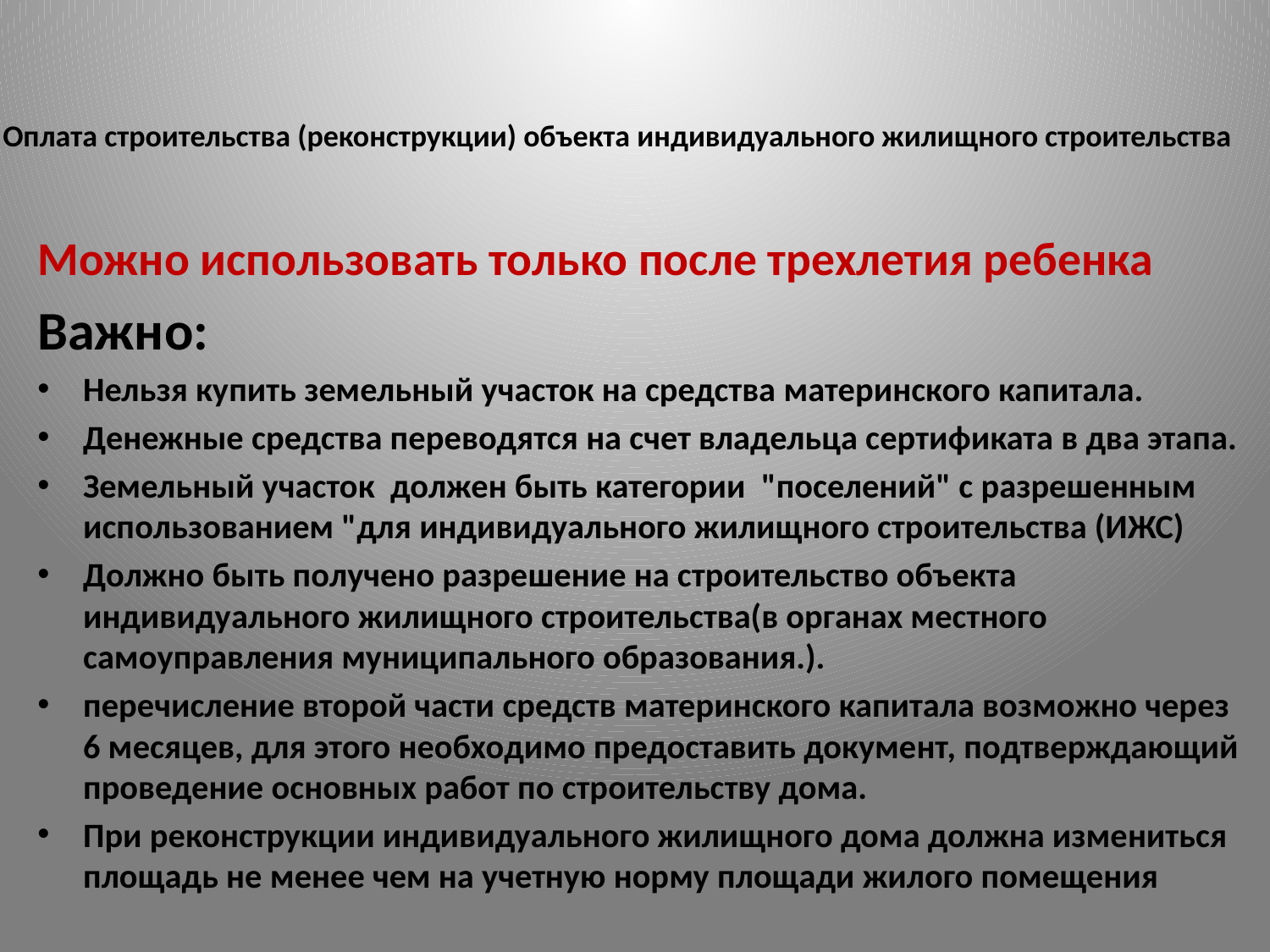

# Оплата строительства (реконструкции) объекта индивидуального жилищного строительства
Можно использовать только после трехлетия ребенка
Важно:
Нельзя купить земельный участок на средства материнского капитала.
Денежные средства переводятся на счет владельца сертификата в два этапа.
Земельный участок  должен быть категории  "поселений" с разрешенным использованием "для индивидуального жилищного строительства (ИЖС)
Должно быть получено разрешение на строительство объекта индивидуального жилищного строительства(в органах местного самоуправления муниципального образования.).
перечисление второй части средств материнского капитала возможно через 6 месяцев, для этого необходимо предоставить документ, подтверждающий проведение основных работ по строительству дома.
При реконструкции индивидуального жилищного дома должна измениться площадь не менее чем на учетную норму площади жилого помещения